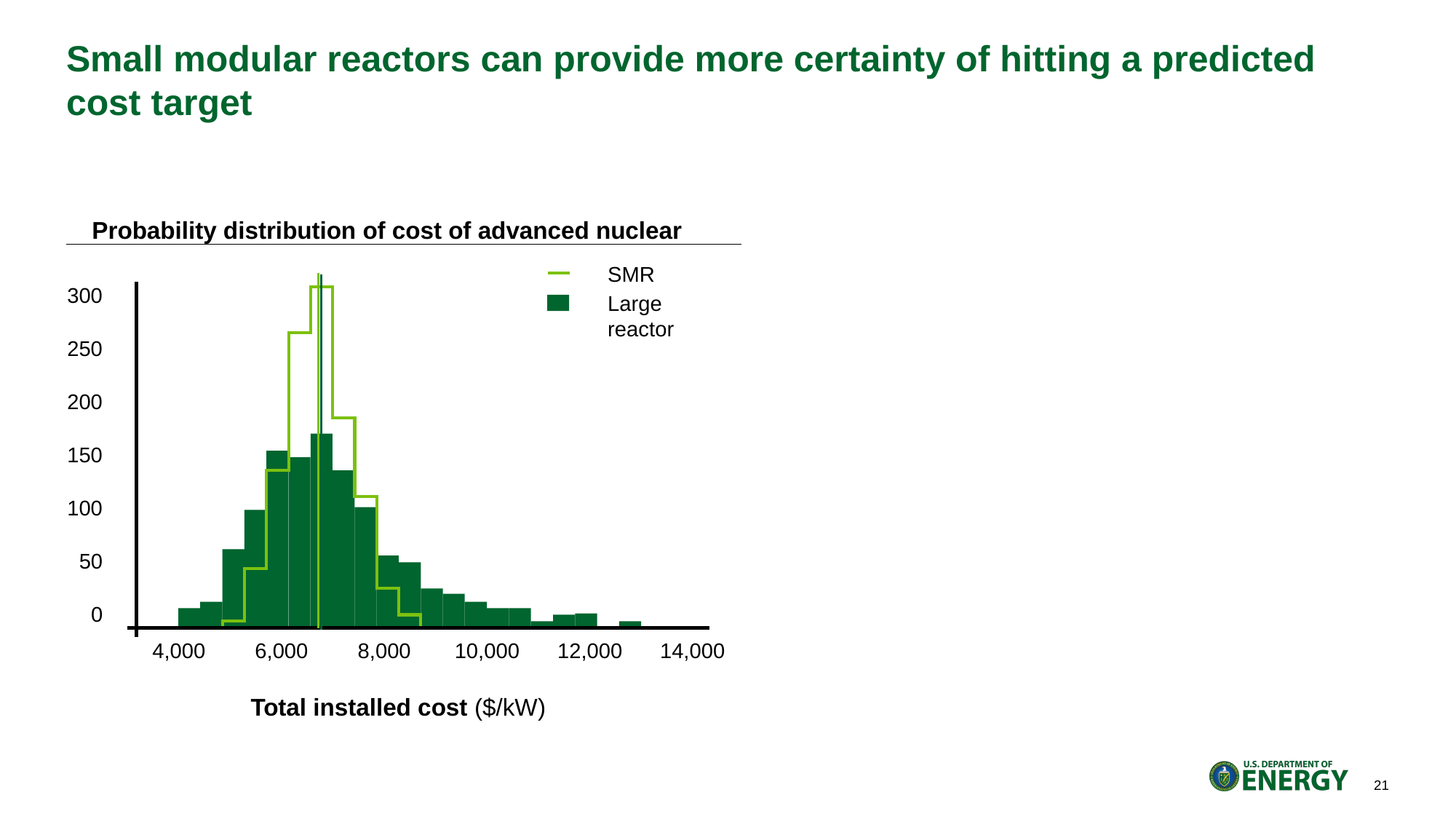

# Small modular reactors can provide more certainty of hitting a predicted cost target
Probability distribution of cost of advanced nuclear
SMR
300

Large reactor

250
200

150

100

50

0

4,000
6,000
8,000
10,000
12,000
14,000
Total installed cost ($/kW)